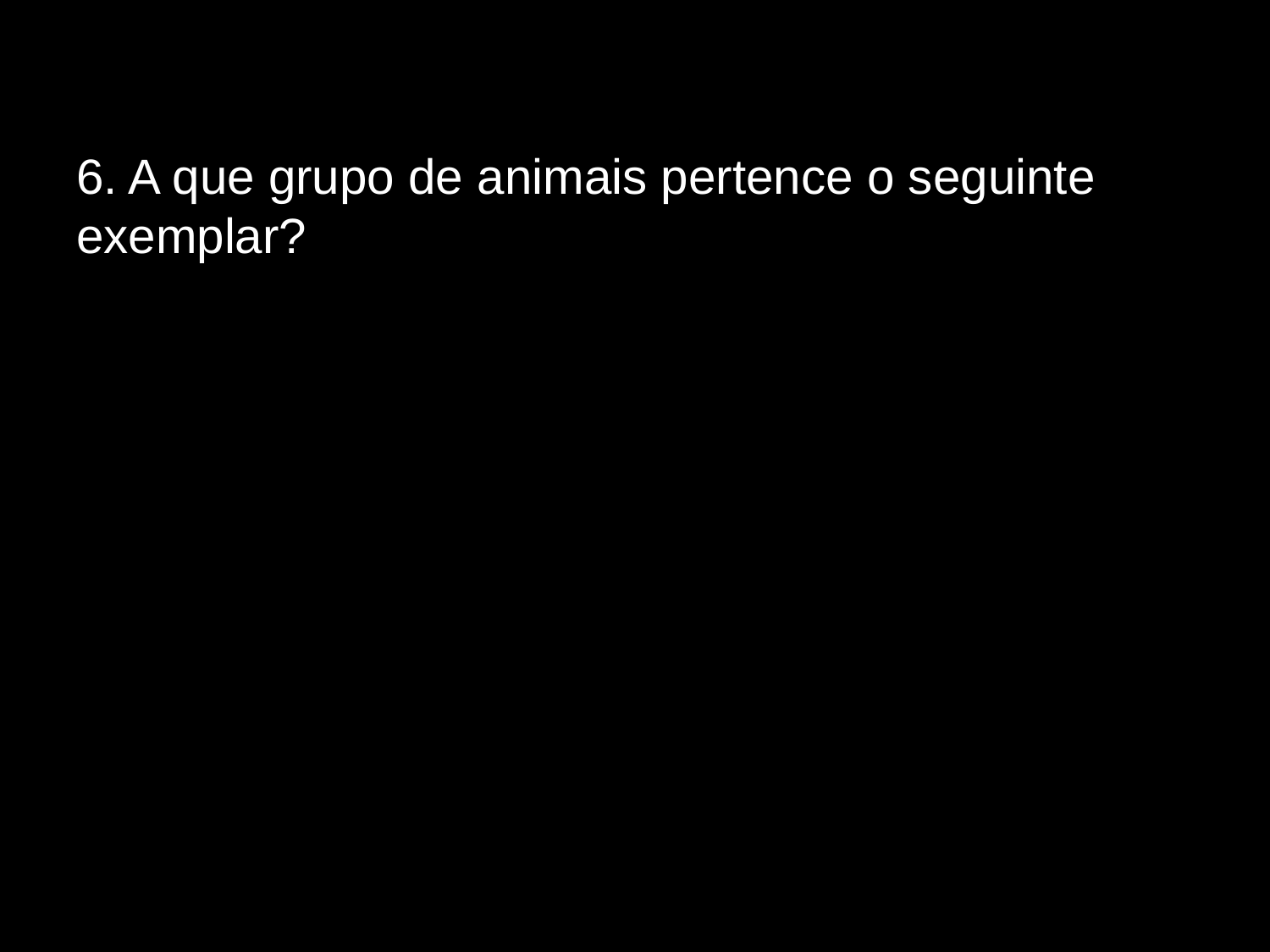

# 6. A que grupo de animais pertence o seguinte exemplar?